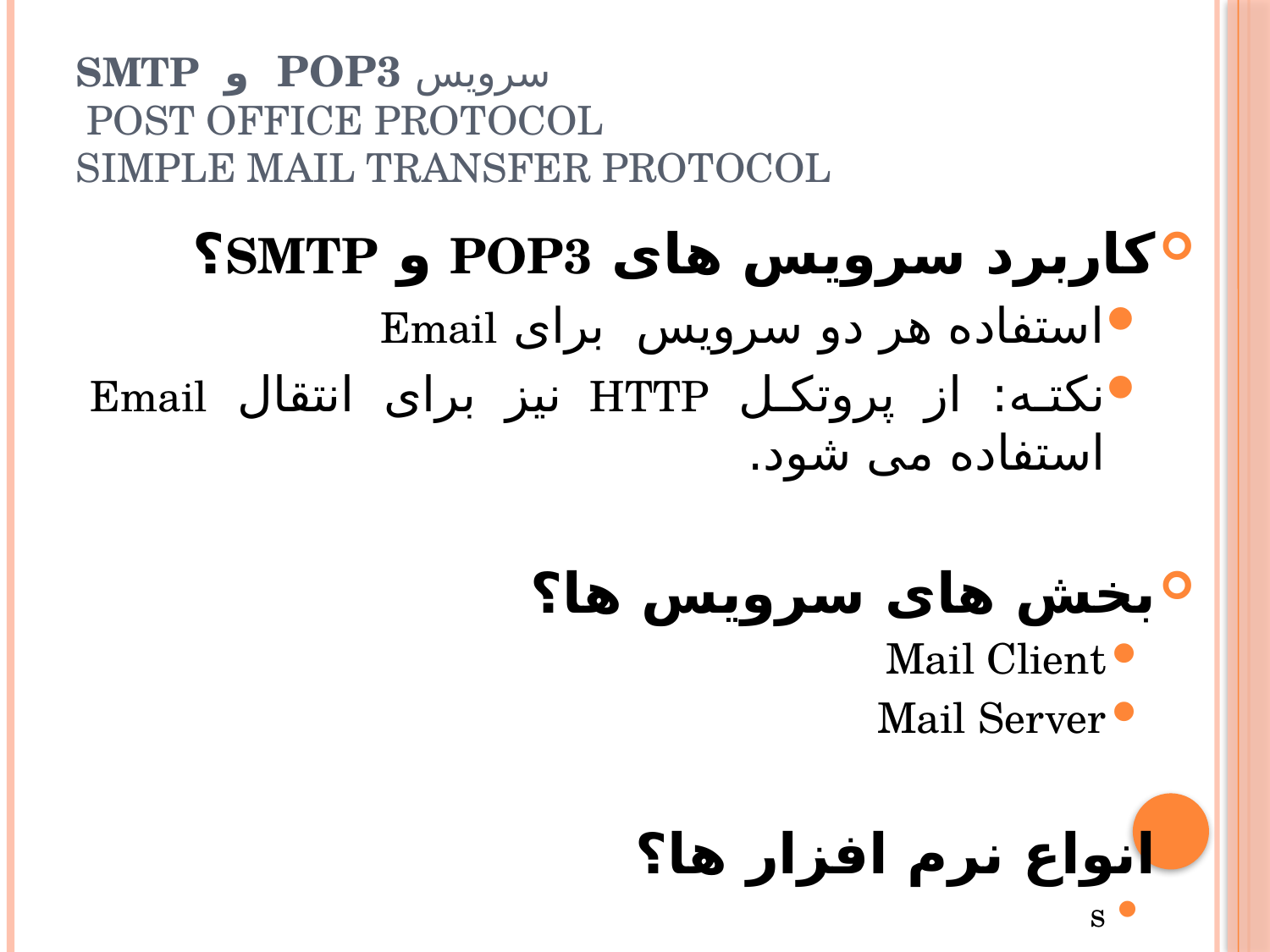

# سرویس POP3  و SMTP Post Office Protocol Simple Mail Transfer Protocol
کاربرد سرویس های POP3 و SMTP؟
استفاده هر دو سرويس  براى Email
نکته: از پروتکل HTTP نیز برای انتقال Email استفاده می شود.

بخش های سرویس ها؟
Mail Client
Mail Server

انواع نرم افزار ها؟
s